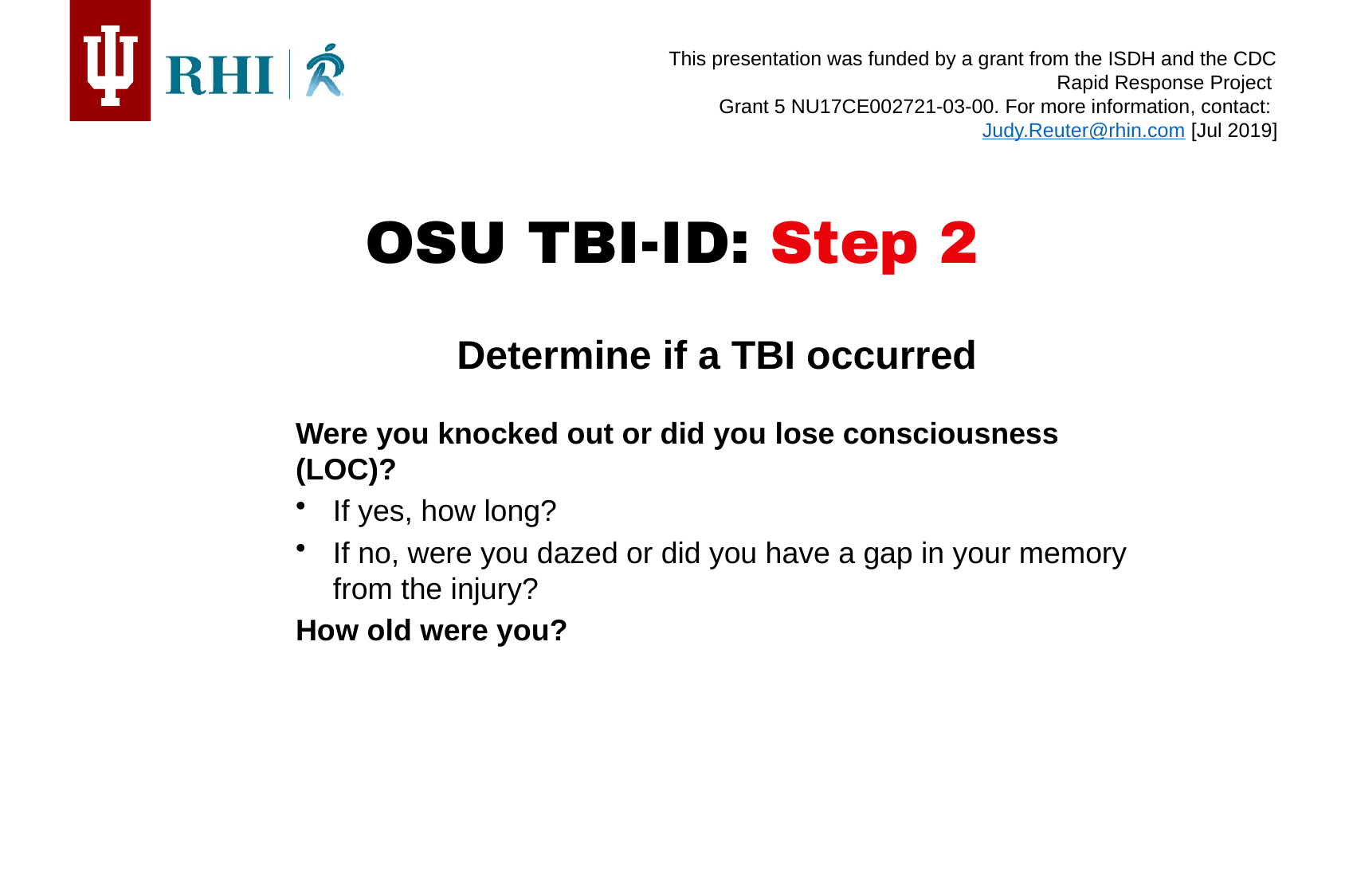

OSU TBI-ID: Step 2
Determine if a TBI occurred
Were you knocked out or did you lose consciousness (LOC)?
If yes, how long?
If no, were you dazed or did you have a gap in your memory from the injury?
How old were you?